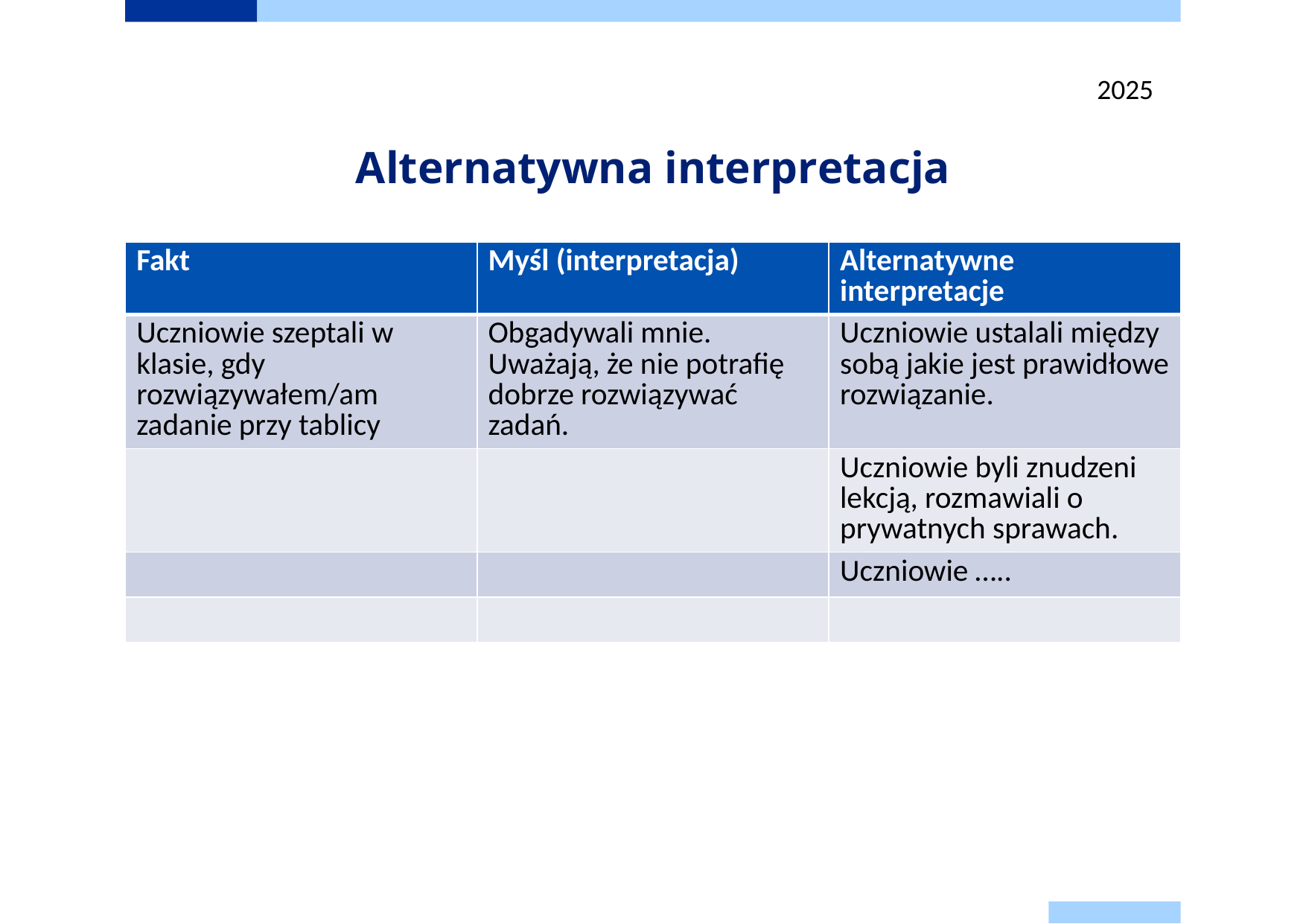

2025
# Alternatywna interpretacja
| Fakt | Myśl (interpretacja) | Alternatywne interpretacje |
| --- | --- | --- |
| Uczniowie szeptali w klasie, gdy rozwiązywałem/am zadanie przy tablicy | Obgadywali mnie. Uważają, że nie potrafię dobrze rozwiązywać zadań. | Uczniowie ustalali między sobą jakie jest prawidłowe rozwiązanie. |
|  |  | Uczniowie byli znudzeni lekcją, rozmawiali o prywatnych sprawach. |
|  |  | Uczniowie ….. |
|  |  |  |